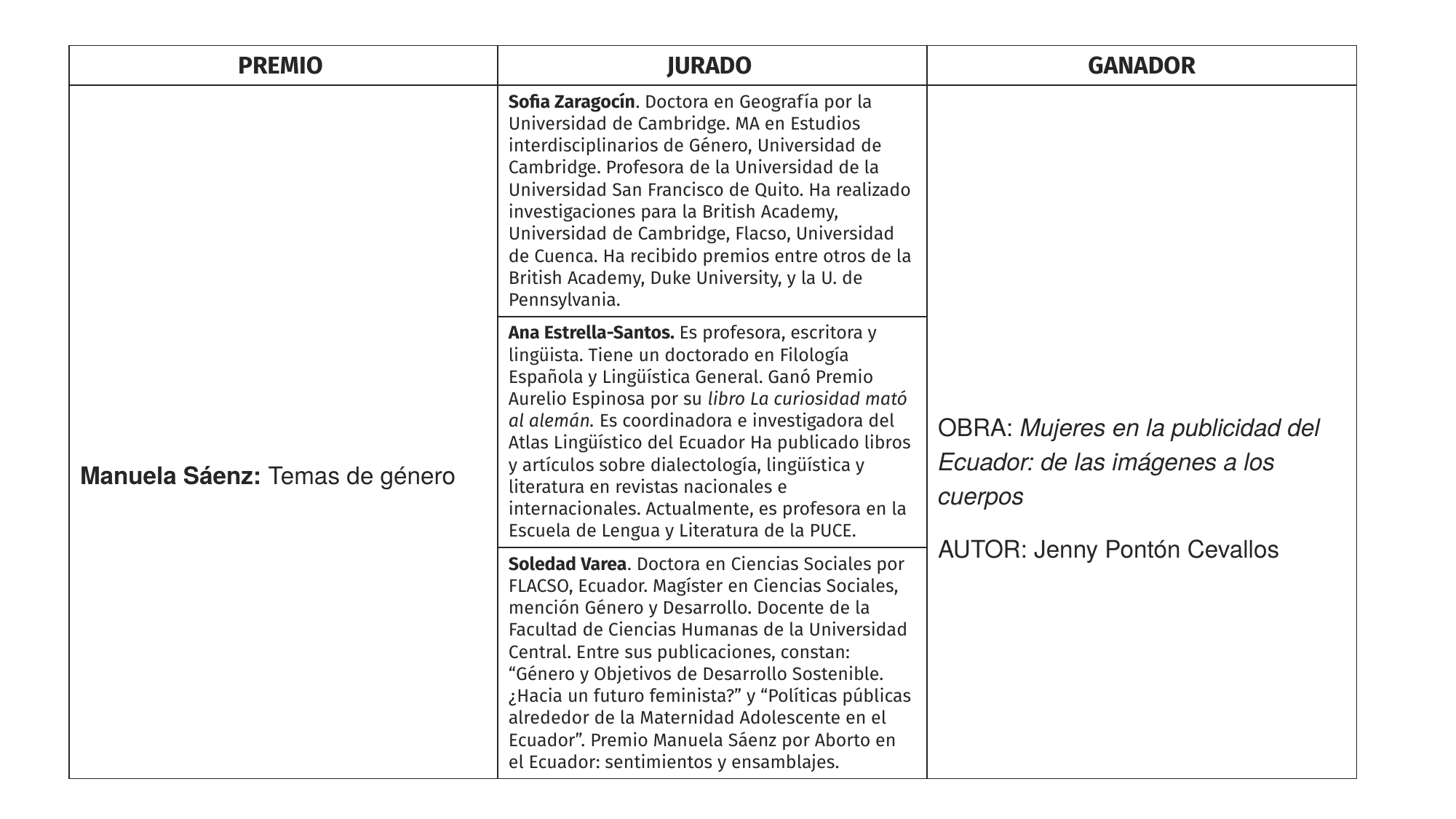

| PREMIO | JURADO | GANADOR |
| --- | --- | --- |
| Manuela Sáenz: Temas de género | Sofia Zaragocín. Doctora en Geografía por la Universidad de Cambridge. MA en Estudios interdisciplinarios de Género, Universidad de Cambridge. Profesora de la Universidad de la Universidad San Francisco de Quito. Ha realizado investigaciones para la British Academy, Universidad de Cambridge, Flacso, Universidad de Cuenca. Ha recibido premios entre otros de la British Academy, Duke University, y la U. de Pennsylvania. | OBRA: Mujeres en la publicidad del Ecuador: de las imágenes a los cuerpos AUTOR: Jenny Pontón Cevallos |
|  | Ana Estrella-Santos. Es profesora, escritora y lingüista. Tiene un doctorado en Filología Española y Lingüística General. Ganó Premio Aurelio Espinosa por su libro La curiosidad mató al alemán. Es coordinadora e investigadora del Atlas Lingüístico del Ecuador Ha publicado libros y artículos sobre dialectología, lingüística y literatura en revistas nacionales e internacionales. Actualmente, es profesora en la Escuela de Lengua y Literatura de la PUCE. |  |
|  | Soledad Varea. Doctora en Ciencias Sociales por FLACSO, Ecuador. Magíster en Ciencias Sociales, mención Género y Desarrollo. Docente de la Facultad de Ciencias Humanas de la Universidad Central. Entre sus publicaciones, constan: “Género y Objetivos de Desarrollo Sostenible. ¿Hacia un futuro feminista?” y “Políticas públicas alrededor de la Maternidad Adolescente en el Ecuador”. Premio Manuela Sáenz por Aborto en el Ecuador: sentimientos y ensamblajes. |  |